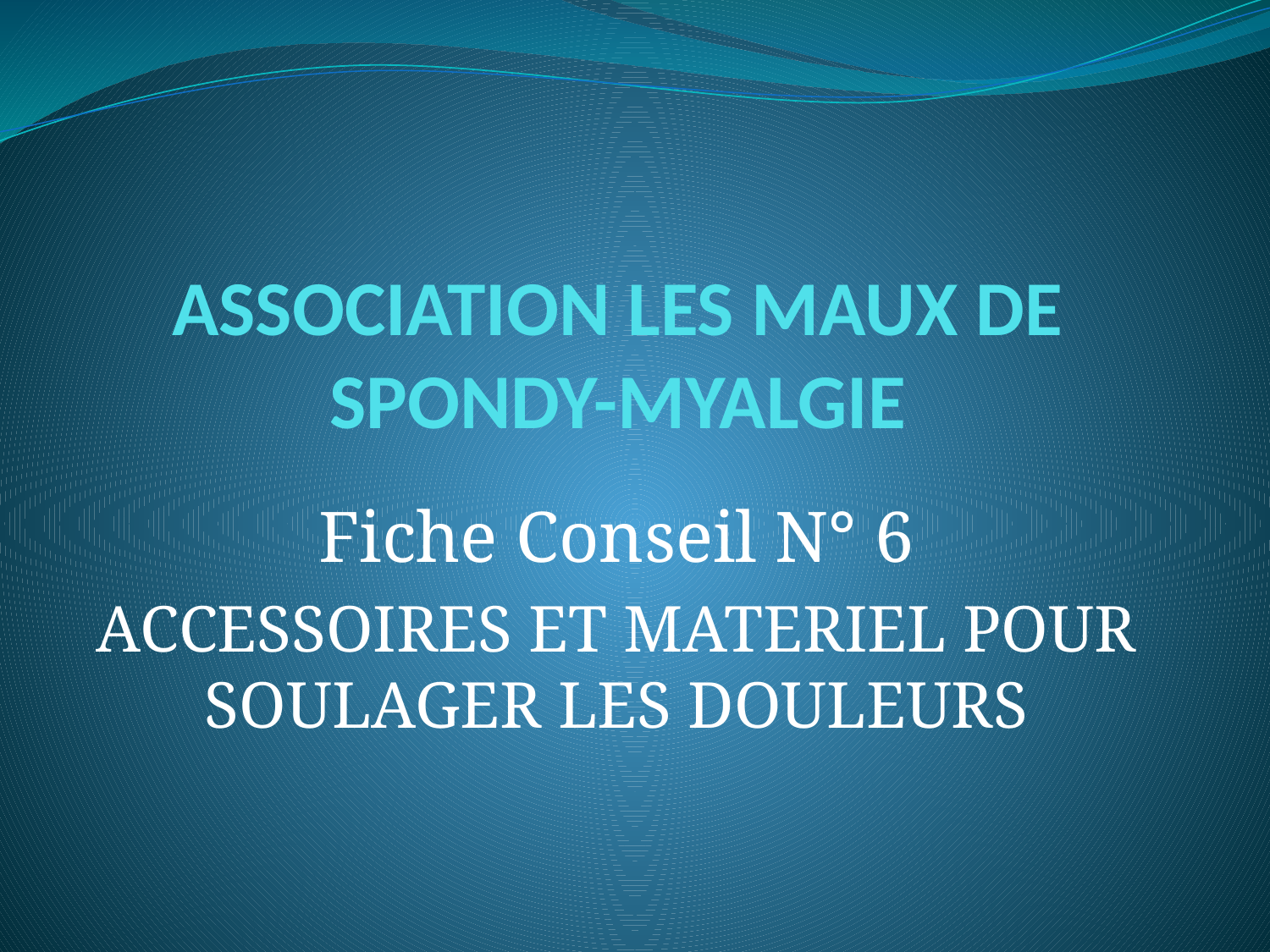

# ASSOCIATION LES MAUX DE SPONDY-MYALGIE
Fiche Conseil N° 6
ACCESSOIRES ET MATERIEL POUR SOULAGER LES DOULEURS